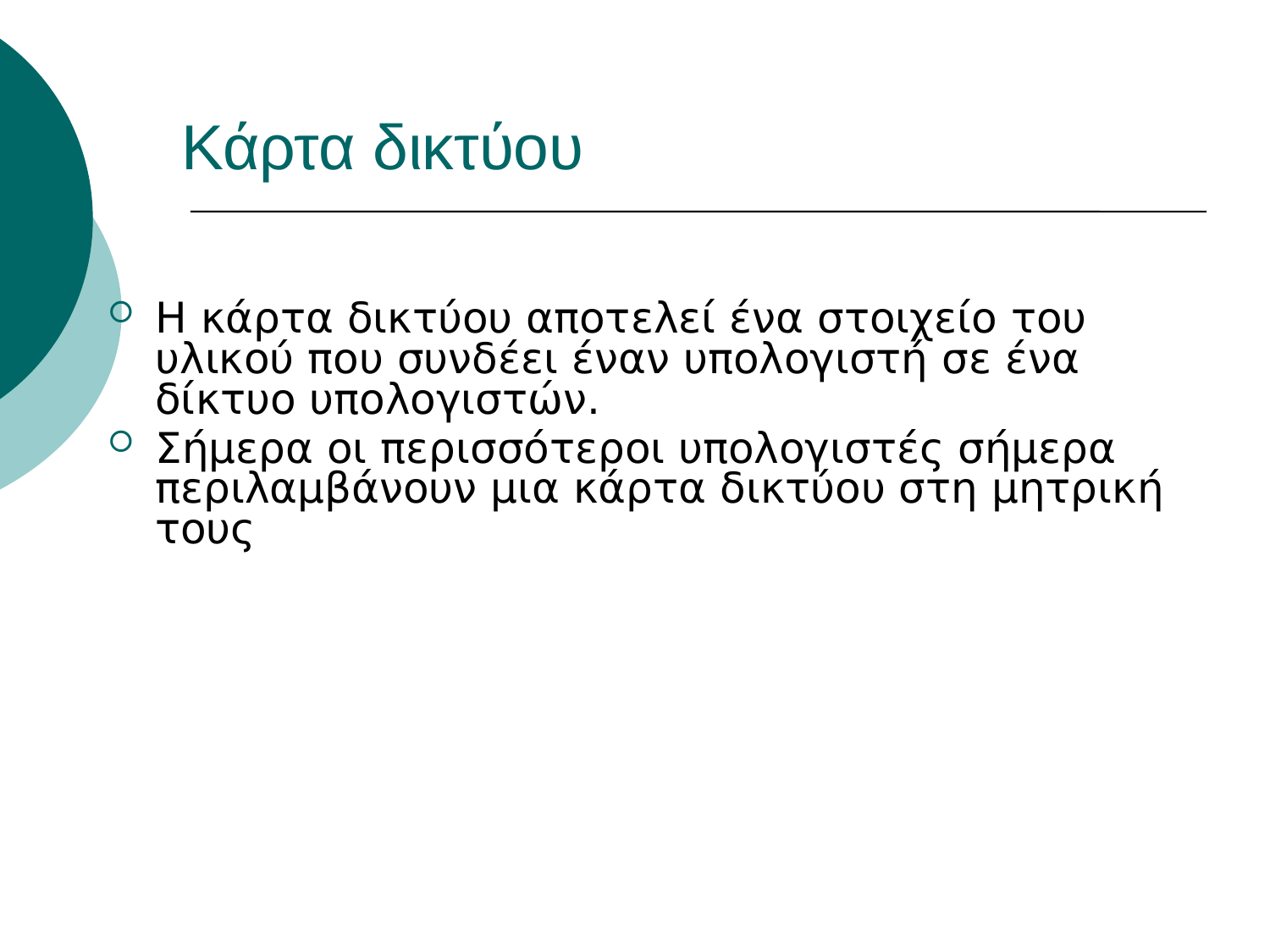

# Κάρτα δικτύου
Η κάρτα δικτύου αποτελεί ένα στοιχείο του υλικού που συνδέει έναν υπολογιστή σε ένα δίκτυο υπολογιστών.
Σήμερα οι περισσότεροι υπολογιστές σήμερα περιλαμβάνουν μια κάρτα δικτύου στη μητρική τους